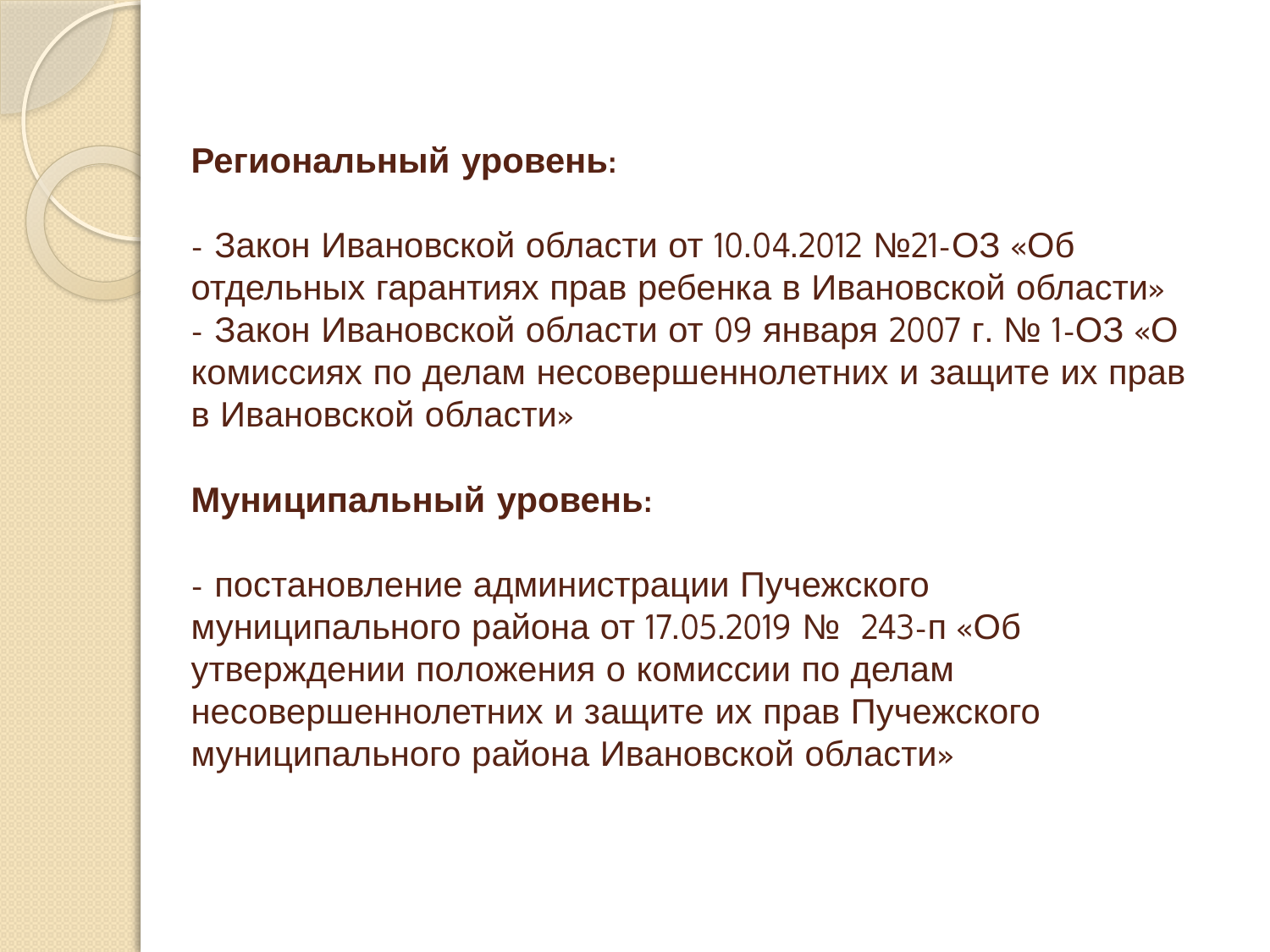

# Региональный уровень: - Закон Ивановской области от 10.04.2012 №21-ОЗ «Об отдельных гарантиях прав ребенка в Ивановской области» - Закон Ивановской области от 09 января 2007 г. № 1-ОЗ «О комиссиях по делам несовершеннолетних и защите их прав в Ивановской области» Муниципальный уровень: - постановление администрации Пучежского муниципального района от 17.05.2019 №  243-п «Об утверждении положения о комиссии по делам несовершеннолетних и защите их прав Пучежского муниципального района Ивановской области»